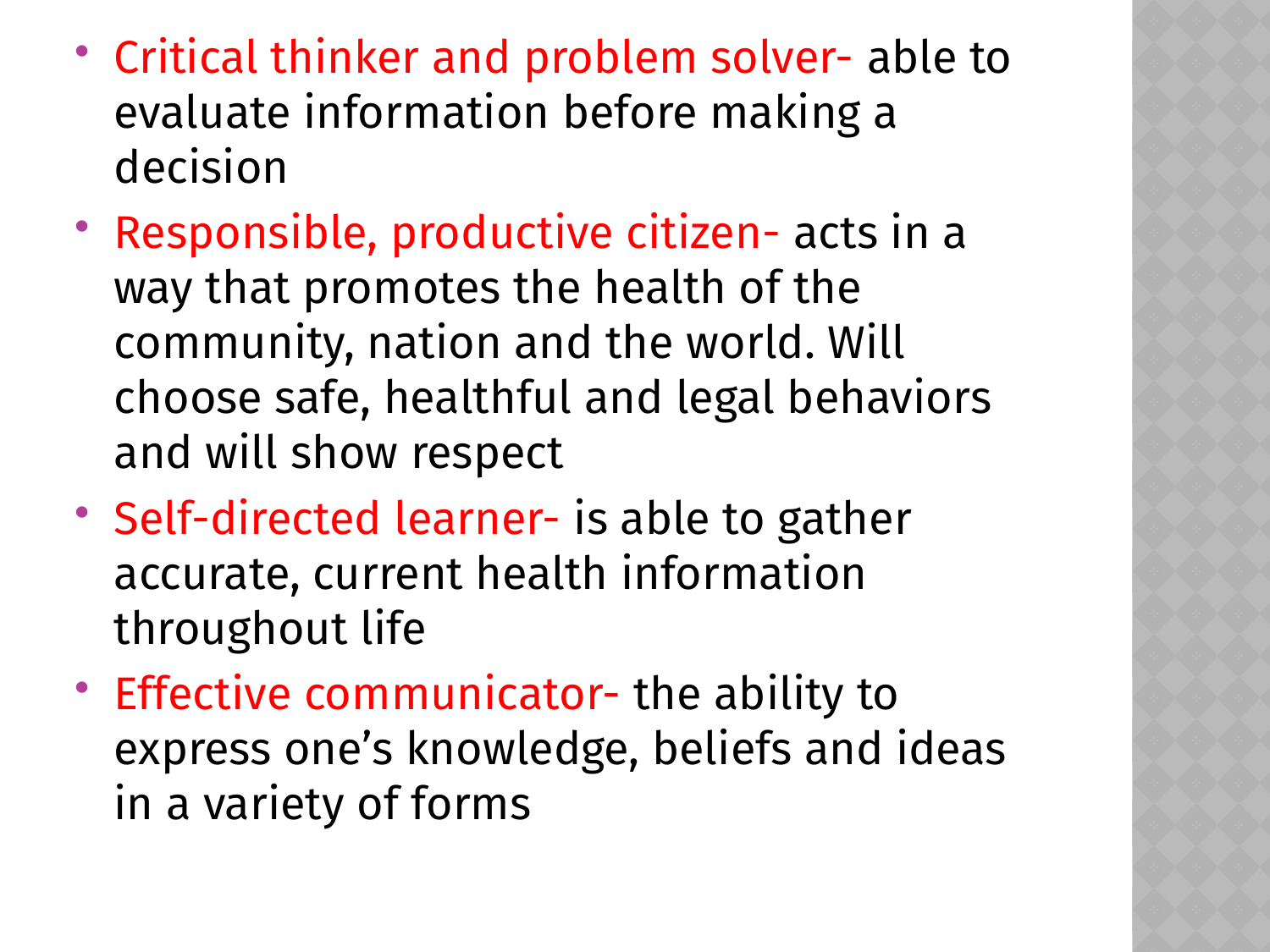

Critical thinker and problem solver- able to evaluate information before making a decision
Responsible, productive citizen- acts in a way that promotes the health of the community, nation and the world. Will choose safe, healthful and legal behaviors and will show respect
Self-directed learner- is able to gather accurate, current health information throughout life
Effective communicator- the ability to express one’s knowledge, beliefs and ideas in a variety of forms